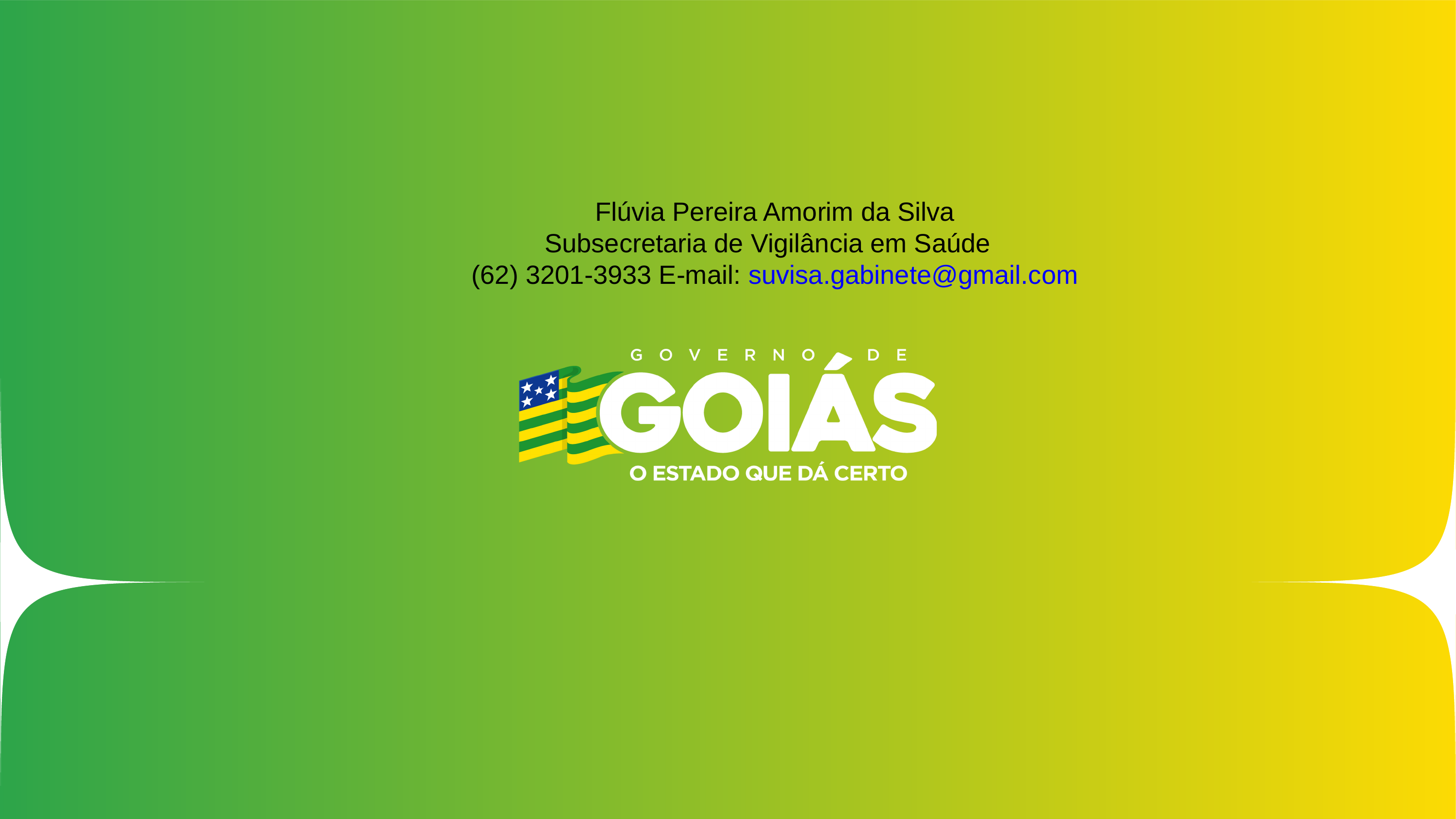

Flúvia Pereira Amorim da Silva
Subsecretaria de Vigilância em Saúde
(62) 3201-3933 E-mail: suvisa.gabinete@gmail.com